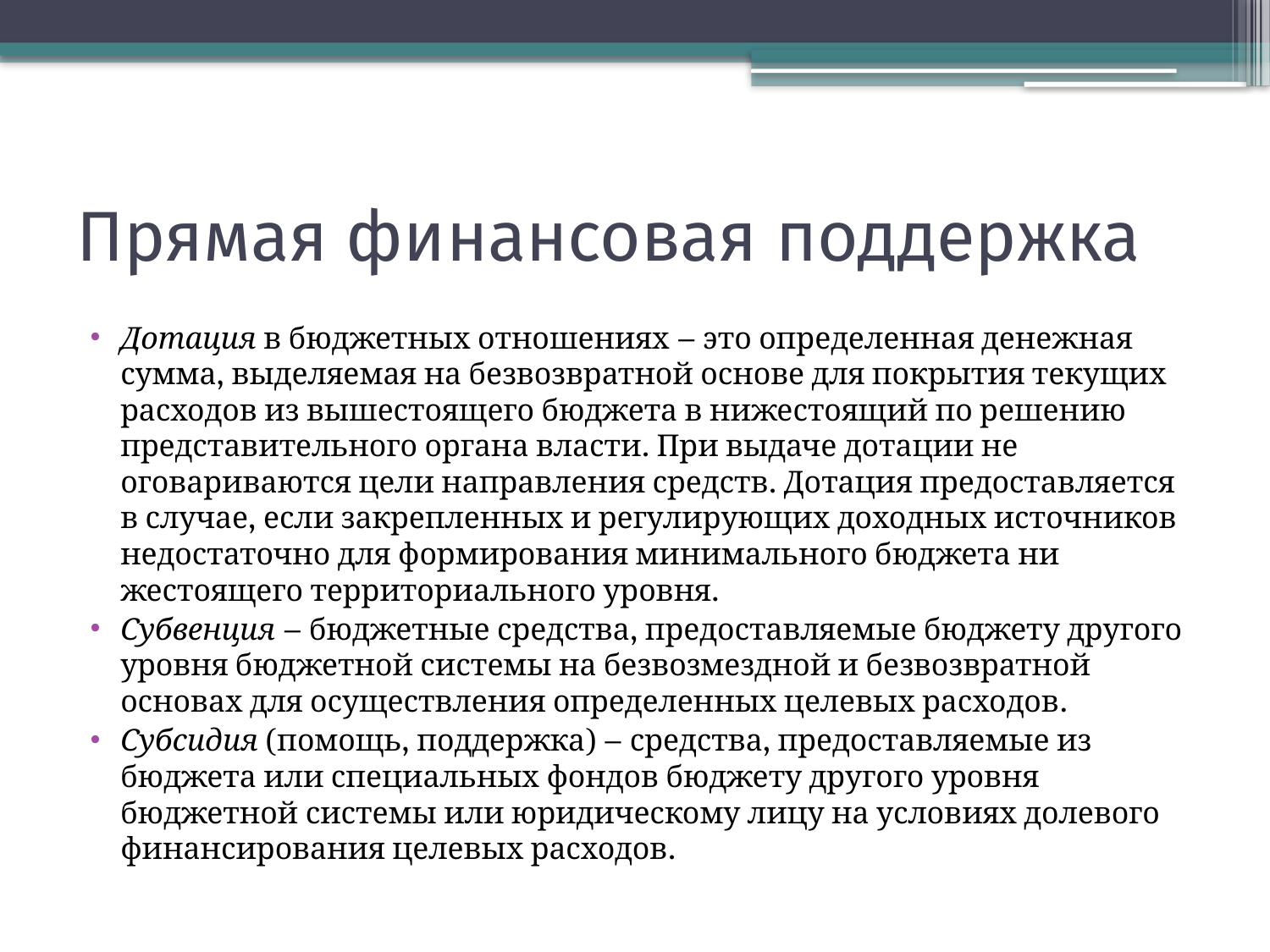

# Прямая финансовая поддержка
Дотация в бюджетных отношениях – это определенная денежная сумма, выделяемая на безвозвратной основе для покрытия текущих расходов из вышестоящего бюджета в нижестоящий по решению представительного органа власти. При выдаче дотации не оговариваются цели направления средств. Дотация предоставляется в случае, если закрепленных и регулирующих доходных источников недостаточно для формирования минимального бюджета ни­жестоящего территориального уровня.
Субвенция – бюджетные средства, предоставляемые бюджету другого уровня бюджетной системы на безвоз­мездной и безвозвратной основах для осуществления опреде­ленных целевых расходов.
Субсидия (помощь, поддержка) – средства, предостав­ляемые из бюджета или специальных фондов бюджету дру­гого уровня бюджетной системы или юридическому лицу на условиях долевого финансирования целевых расходов.